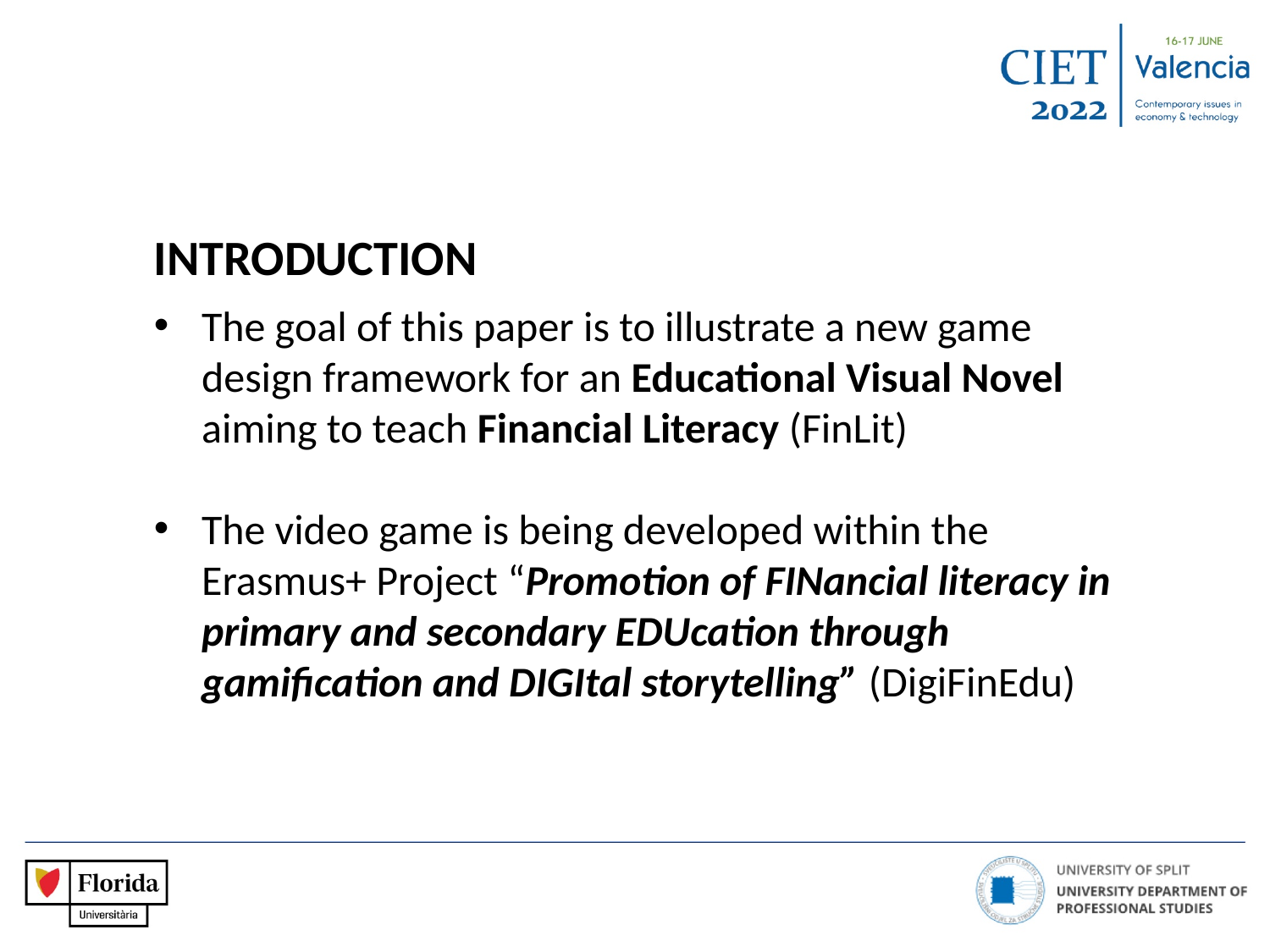

INTRODUCTION
The goal of this paper is to illustrate a new game design framework for an Educational Visual Novel aiming to teach Financial Literacy (FinLit)

The video game is being developed within the Erasmus+ Project “Promotion of FINancial literacy in primary and secondary EDUcation through gamification and DIGItal storytelling” (DigiFinEdu)